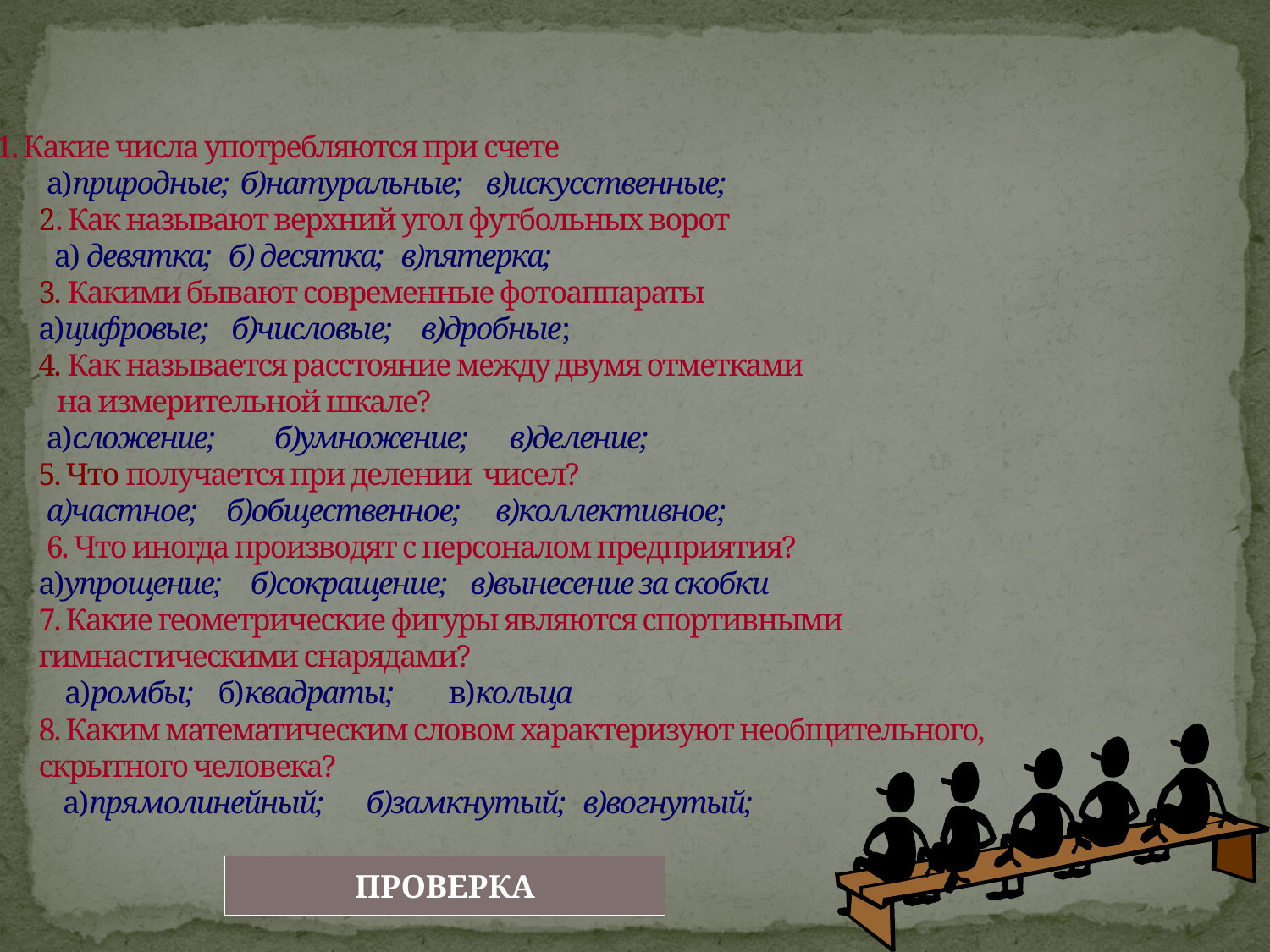

# 1. Какие числа употребляются при счете а)природные;  б)натуральные;    в)искусственные; 2. Как называют верхний угол футбольных ворот а) девятка;   б) десятка;   в)пятерка; 3. Какими бывают современные фотоаппараты а)цифровые;    б)числовые;     в)дробные; 4. Как называется расстояние между двумя отметками                     	   на измерительной шкале? а)сложение;          б)умножение;       в)деление; 5. Что получается при делении  чисел? а)частное;     б)общественное;      в)коллективное; 6. Что иногда производят с персоналом предприятия? а)упрощение;     б)сокращение;    в)вынесение за скобки 7. Какие геометрические фигуры являются спортивными гимнастическими снарядами? а)ромбы;    б)квадраты;         в)кольца 8. Каким математическим словом характеризуют необщительного, скрытного человека? а)прямолинейный; 	б)замкнутый;   в)вогнутый;

ПРОВЕРКА